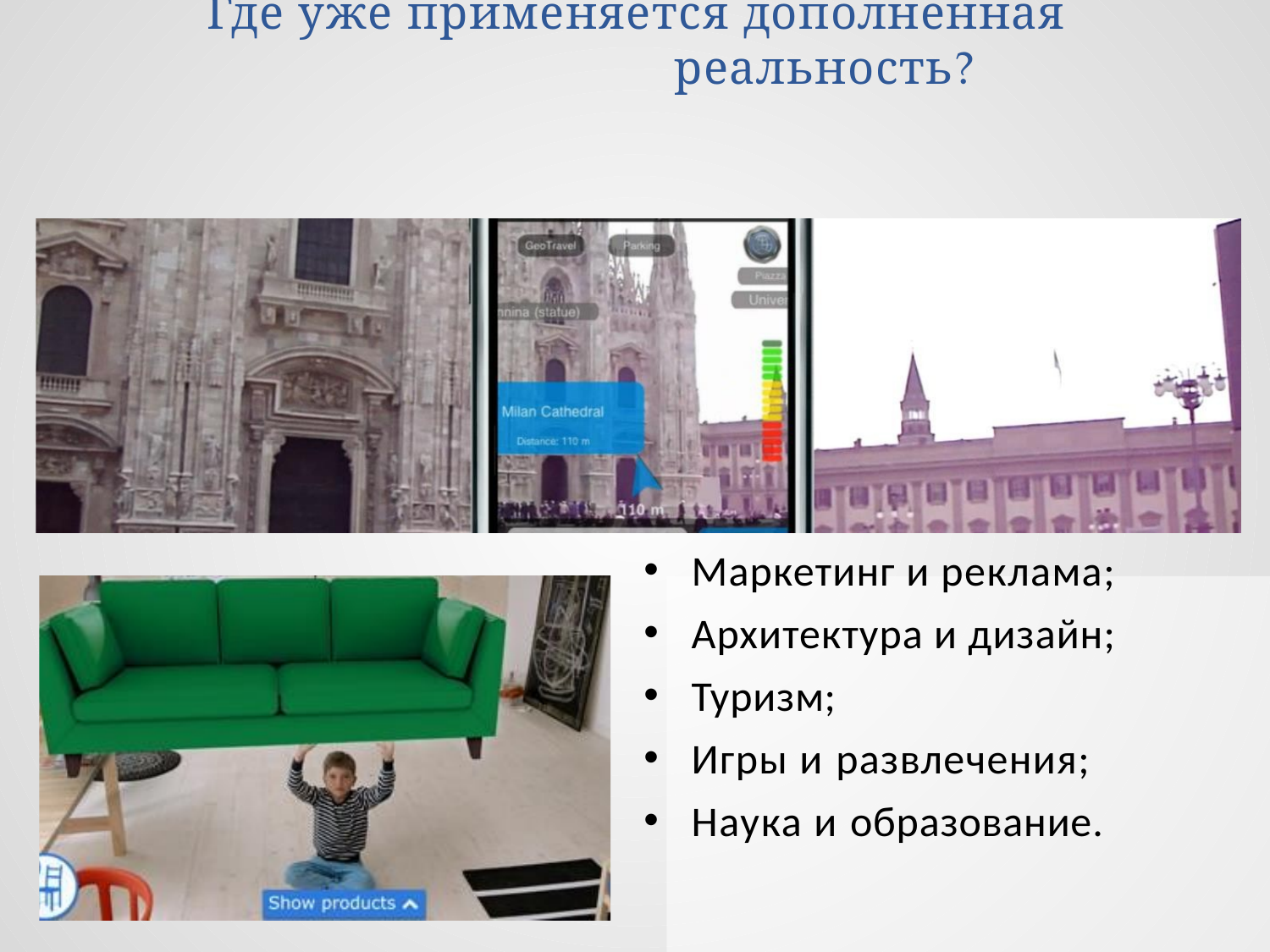

# Где уже применяется дополненная  реальность?

Маркетинг и реклама;
Архитектура и дизайн;
Туризм;
Игры и развлечения;
Наука и образование.